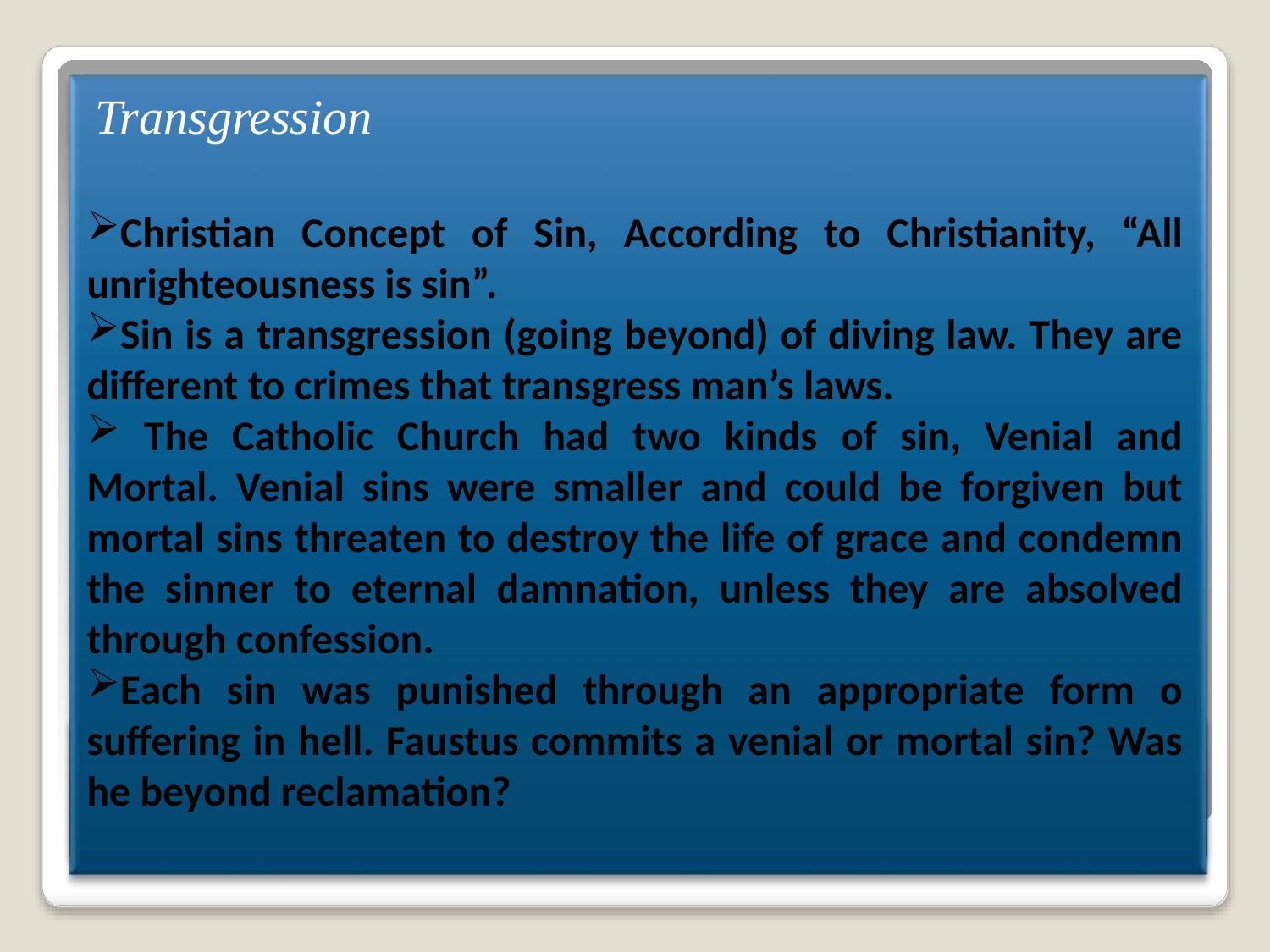

# Transgression

Christian Concept of Sin, According to Christianity, “All unrighteousness is sin”.
Sin is a transgression (going beyond) of diving law. They are different to crimes that transgress man’s laws.
 The Catholic Church had two kinds of sin, Venial and Mortal. Venial sins were smaller and could be forgiven but mortal sins threaten to destroy the life of grace and condemn the sinner to eternal damnation, unless they are absolved through confession.
Each sin was punished through an appropriate form o suffering in hell. Faustus commits a venial or mortal sin? Was he beyond reclamation?